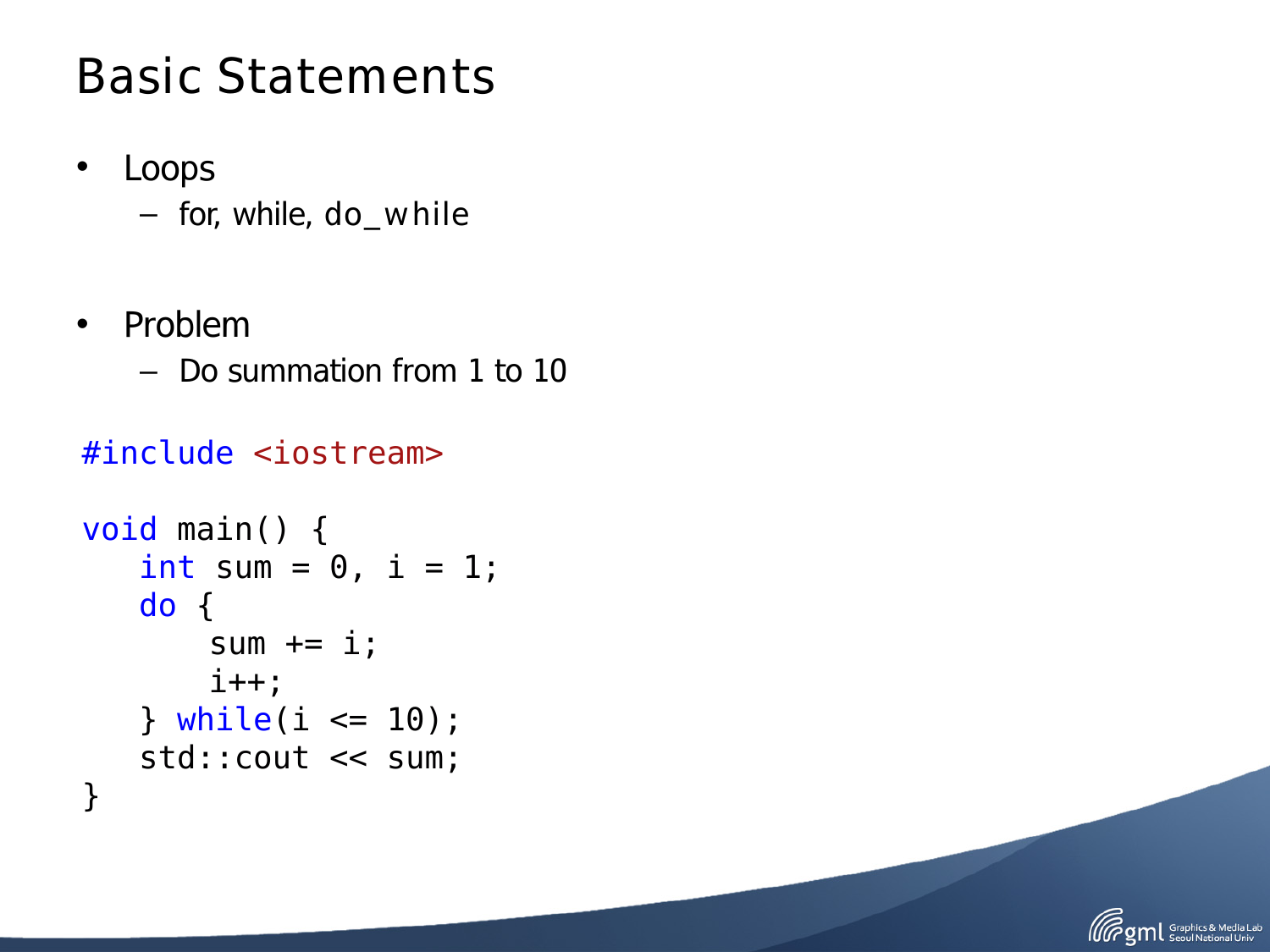

# Basic Statements
Loops
for, while, do_while

Problem
Do summation from 1 to 10
#include <iostream>

void main() {
   int sum = 0, i = 1;
   do {
  	sum += i;
	i++;
   } while(i <= 10);
   std::cout << sum;
}